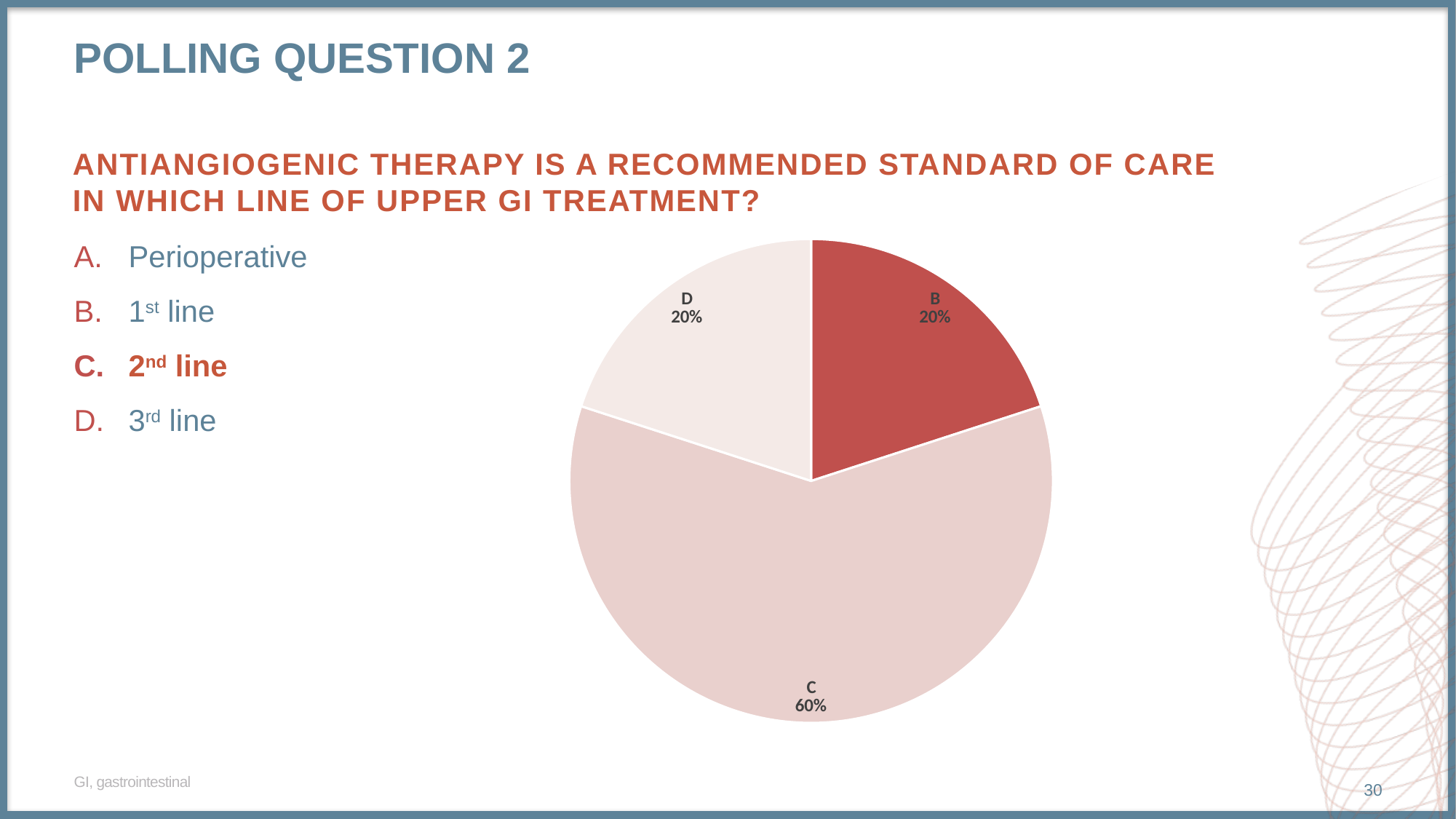

# POLLING QUESTION 2
Antiangiogenic therapy is a recommended standard of care
in which line of upper GI treatment?

### Chart

| Category | Sales |
|---|---|
| A | 0.0 |
| B | 1.0 |
| C | 3.0 |
| D | 1.0 |
Perioperative
1st line
2nd line
3rd line

GI, gastrointestinal
30